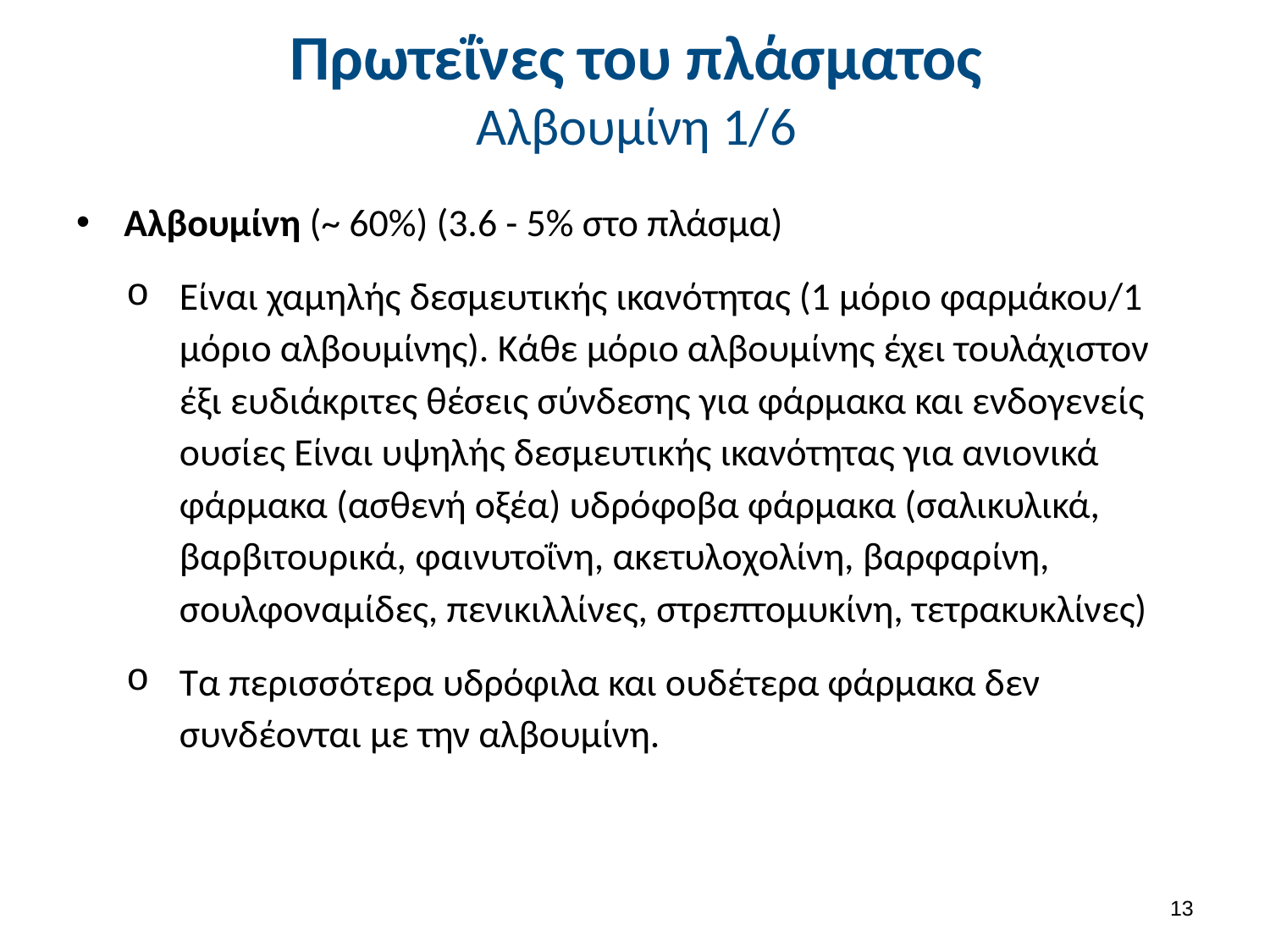

# Πρωτεΐνες του πλάσματος Αλβουμίνη 1/6
Αλβουμίνη (~ 60%) (3.6 - 5% στο πλάσμα)
Είναι χαμηλής δεσμευτικής ικανότητας (1 μόριο φαρμάκου/1 μόριο αλβουμίνης). Κάθε μόριο αλβουμίνης έχει τουλάχιστον έξι ευδιάκριτες θέσεις σύνδεσης για φάρμακα και ενδογενείς ουσίες Είναι υψηλής δεσμευτικής ικανότητας για ανιονικά φάρμακα (ασθενή οξέα) υδρόφοβα φάρμακα (σαλικυλικά, βαρβιτουρικά, φαινυτοΐνη, ακετυλοχολίνη, βαρφαρίνη, σουλφοναμίδες, πενικιλλίνες, στρεπτομυκίνη, τετρακυκλίνες)
Τα περισσότερα υδρόφιλα και ουδέτερα φάρμακα δεν συνδέονται με την αλβουμίνη.
13